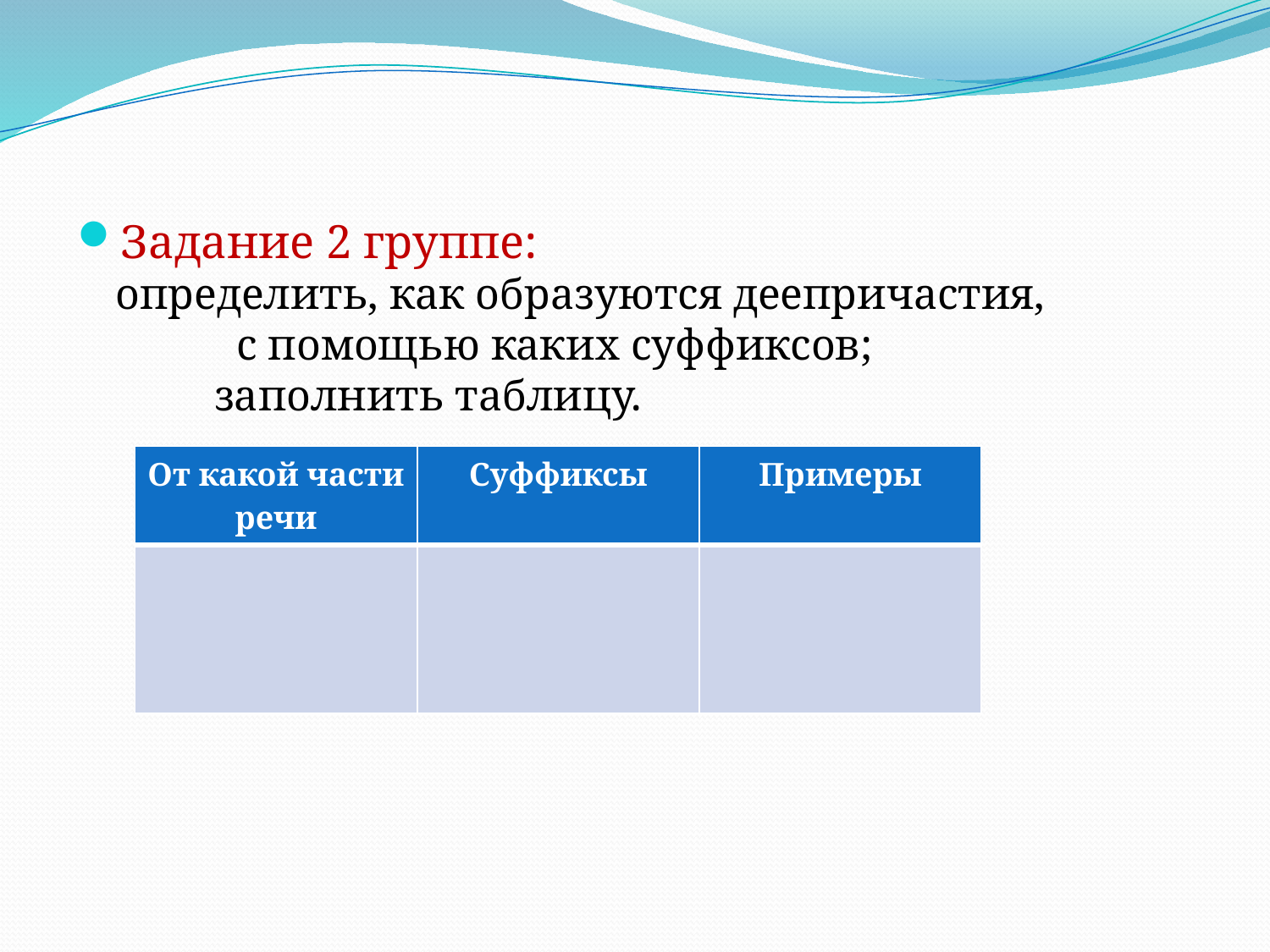

#
Задание 2 группе:                                                определить, как образуются деепричастия,                         с помощью каких суффиксов;                                       заполнить таблицу.
| От какой части речи | Суффиксы | Примеры |
| --- | --- | --- |
|  |  |  |